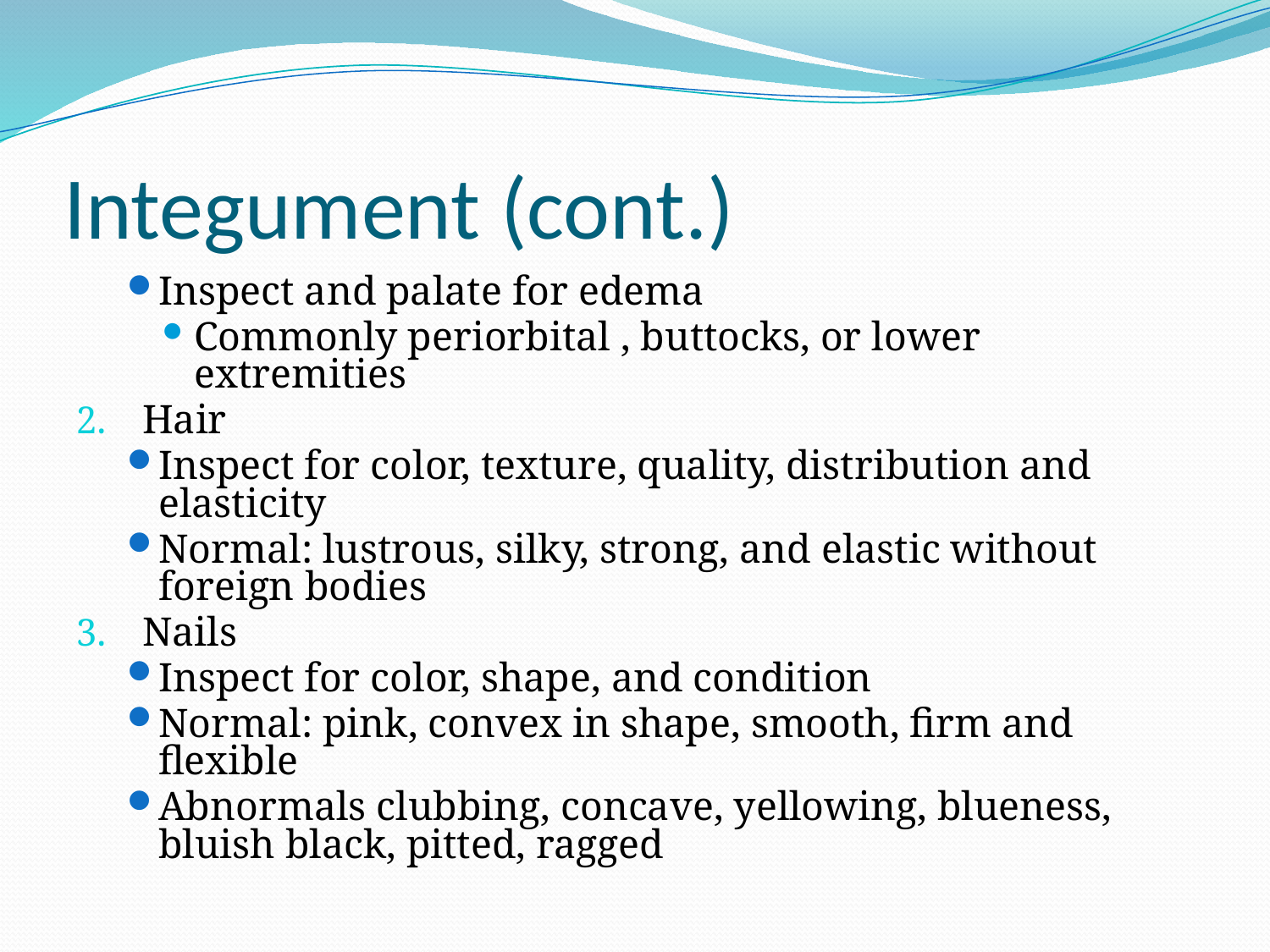

# Integument (cont.)
Inspect and palate for edema
Commonly periorbital , buttocks, or lower extremities
Hair
Inspect for color, texture, quality, distribution and elasticity
Normal: lustrous, silky, strong, and elastic without foreign bodies
Nails
Inspect for color, shape, and condition
Normal: pink, convex in shape, smooth, firm and flexible
Abnormals clubbing, concave, yellowing, blueness, bluish black, pitted, ragged